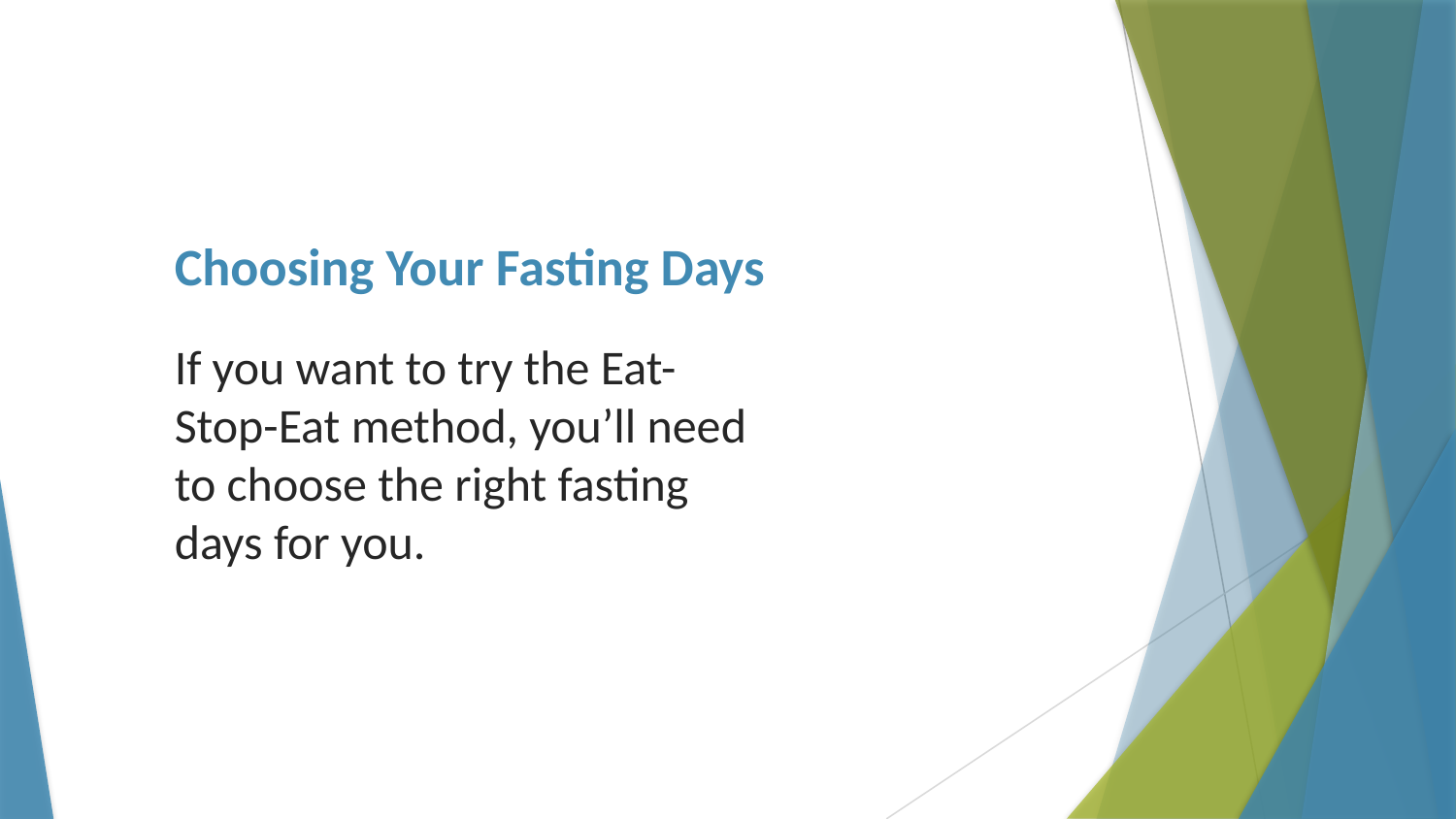

# Choosing Your Fasting Days
If you want to try the Eat-Stop-Eat method, you’ll need to choose the right fasting days for you.